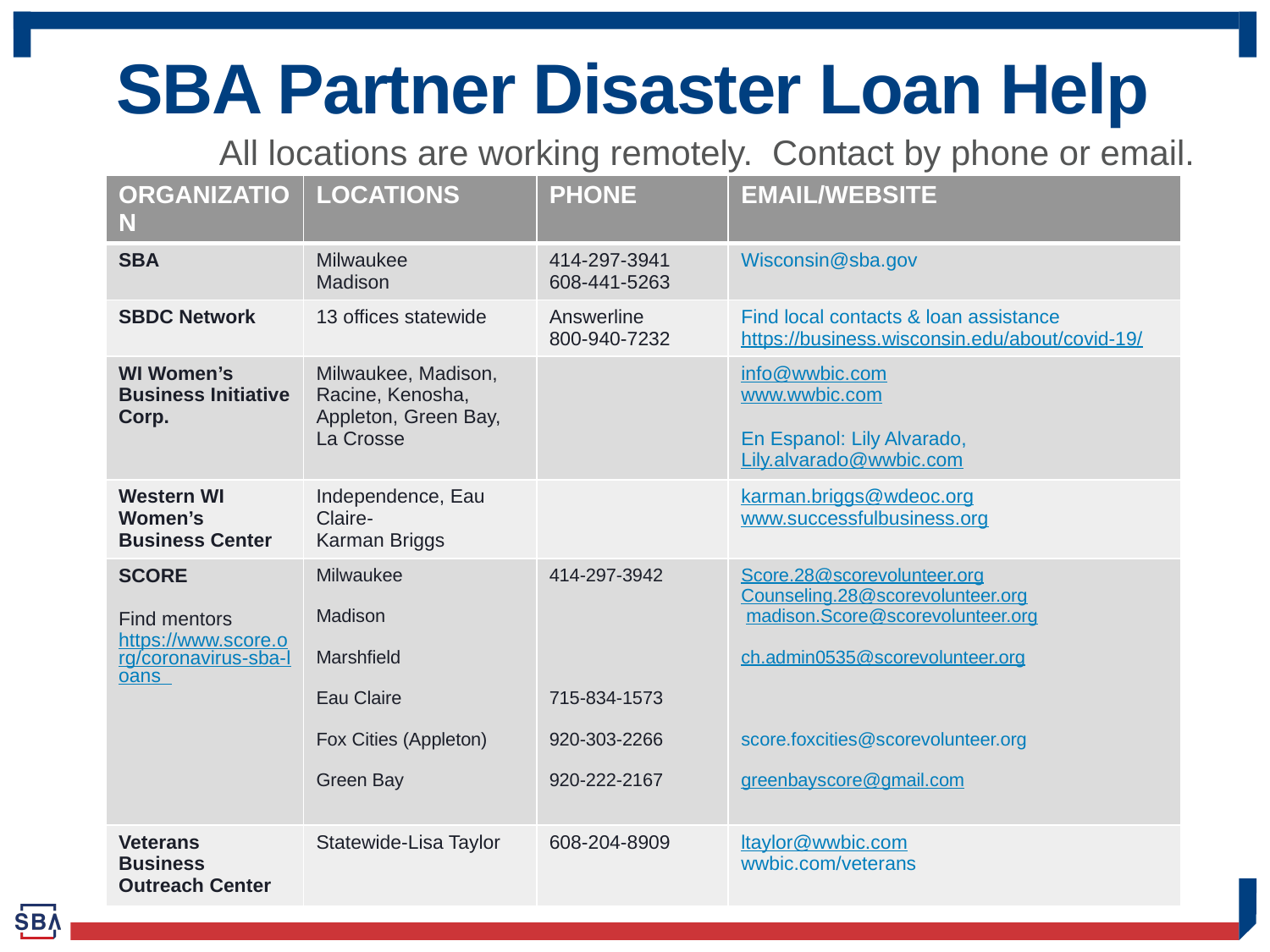

# SBA Partner Disaster Loan Help
All locations are working remotely.  Contact by phone or email.
| ORGANIZATION | LOCATIONS | PHONE | EMAIL/WEBSITE |
| --- | --- | --- | --- |
| SBA | Milwaukee Madison | 414-297-3941 608-441-5263 | Wisconsin@sba.gov |
| SBDC Network | 13 offices statewide | Answerline 800-940-7232 | Find local contacts & loan assistance https://business.wisconsin.edu/about/covid-19/ |
| WI Women’s Business Initiative Corp. | Milwaukee, Madison, Racine, Kenosha, Appleton, Green Bay, La Crosse |  | info@wwbic.com www.wwbic.com En Espanol: Lily Alvarado, Lily.alvarado@wwbic.com |
| Western WI Women’s Business Center | Independence, Eau Claire- Karman Briggs |  | karman.briggs@wdeoc.org www.successfulbusiness.org |
| SCORE Find mentors https://www.score.org/coronavirus-sba-loans | Milwaukee Madison Marshfield Eau Claire Fox Cities (Appleton) Green Bay | 414-297-3942 715-834-1573 920-303-2266 920-222-2167 | Score.28@scorevolunteer.org Counseling.28@scorevolunteer.org madison.Score@scorevolunteer.org ch.admin0535@scorevolunteer.org score.foxcities@scorevolunteer.org greenbayscore@gmail.com |
| Veterans Business Outreach Center | Statewide-Lisa Taylor | 608-204-8909 | ltaylor@wwbic.com wwbic.com/veterans |